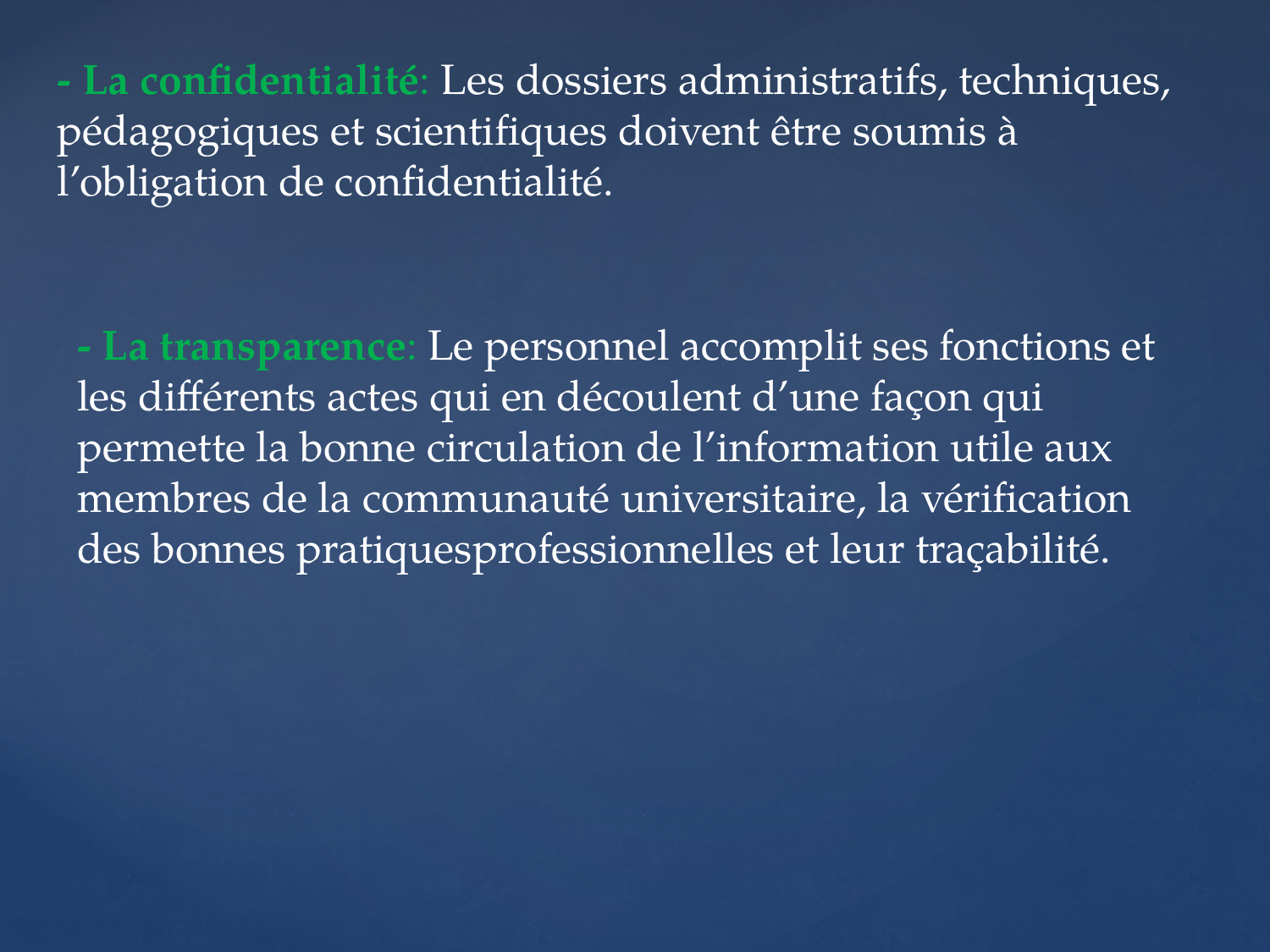

- La confidentialité: Les dossiers administratifs, techniques, pédagogiques et scientifiques doivent être soumis à l’obligation de confidentialité.
- La transparence: Le personnel accomplit ses fonctions et les différents actes qui en découlent d’une façon qui permette la bonne circulation de l’information utile aux membres de la communauté universitaire, la vérification des bonnes pratiquesprofessionnelles et leur traçabilité.